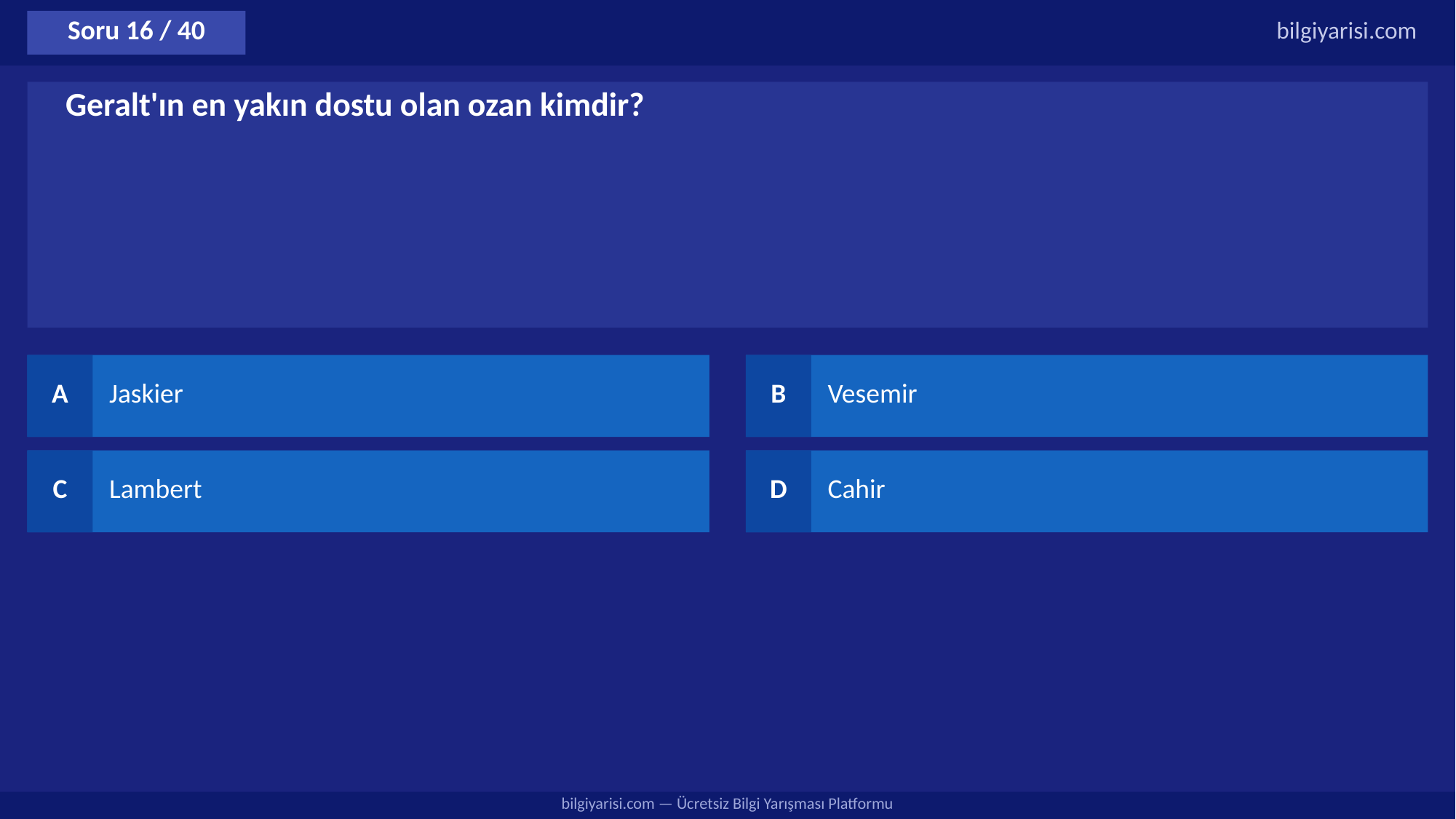

Soru 16 / 40
bilgiyarisi.com

Geralt'ın en yakın dostu olan ozan kimdir?

A
Jaskier

B
Vesemir

C
Lambert

D
Cahir
bilgiyarisi.com — Ücretsiz Bilgi Yarışması Platformu